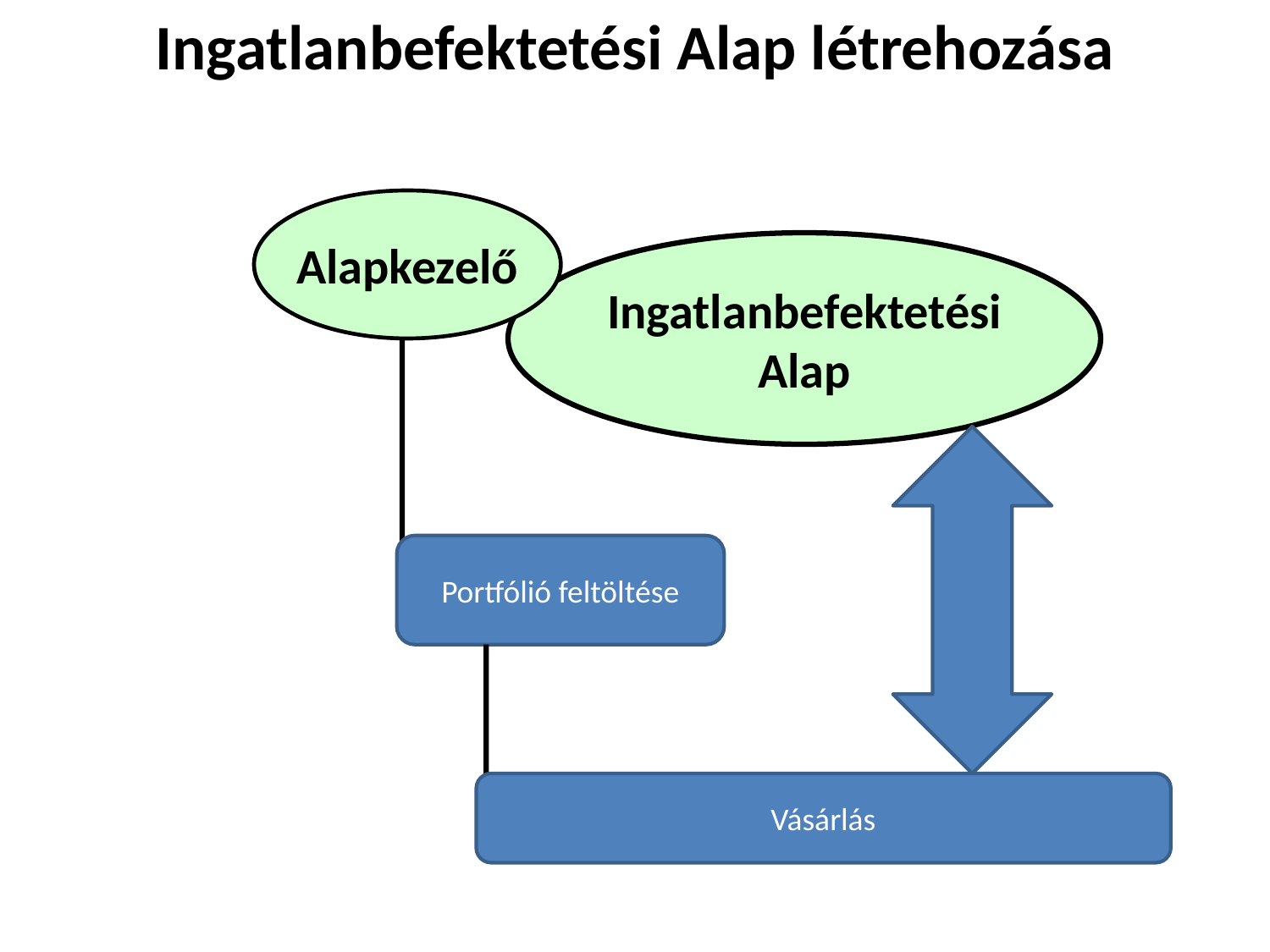

Ingatlanbefektetési Alap létrehozása
Alapkezelő
Ingatlanbefektetési
Alap

Portfólió feltöltése

Vásárlás